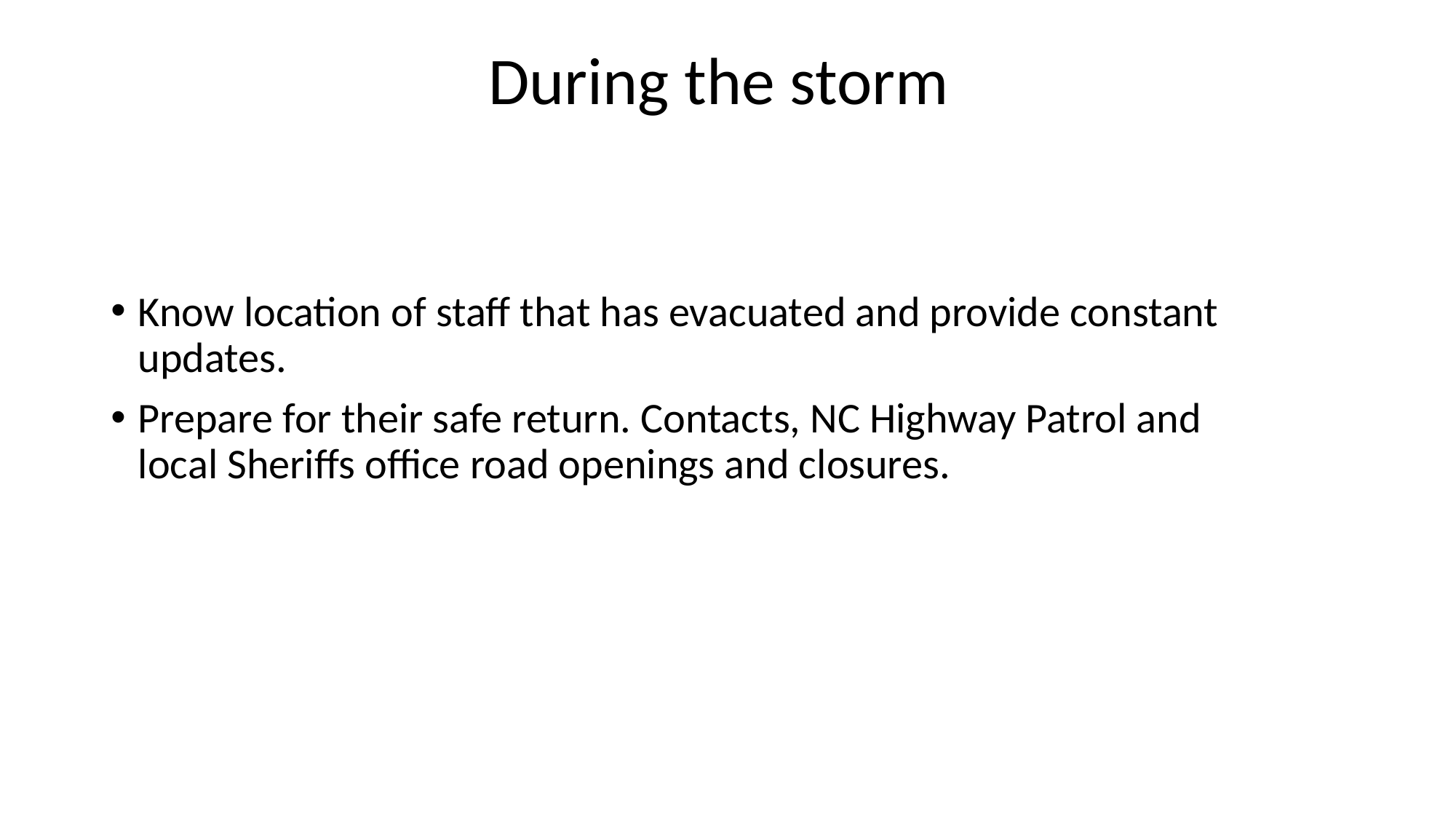

# During the storm

Know location of staff that has evacuated and provide constant updates.
Prepare for their safe return. Contacts, NC Highway Patrol and local Sheriffs office road openings and closures.